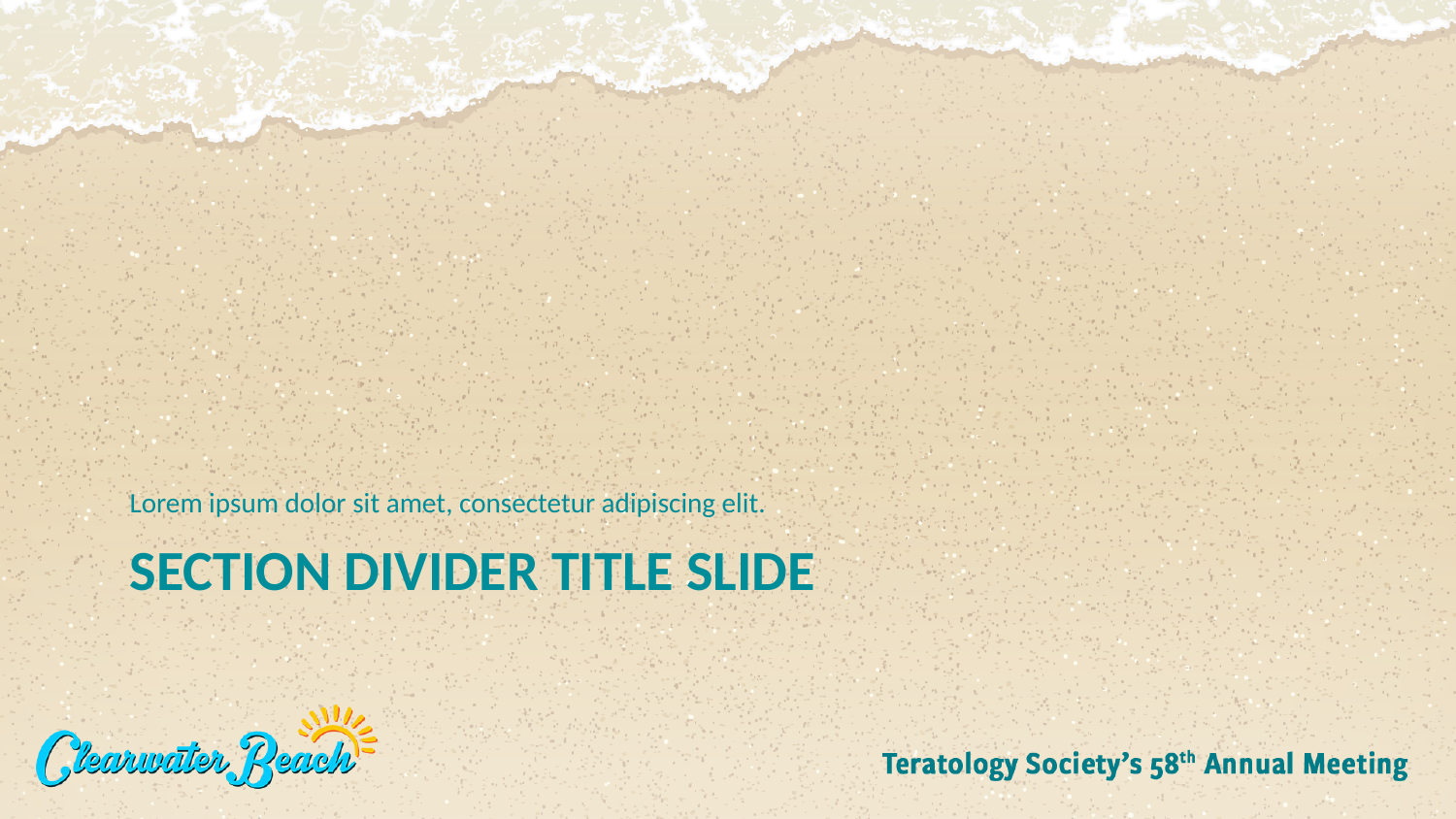

Lorem ipsum dolor sit amet, consectetur adipiscing elit.
# Section divider title slide